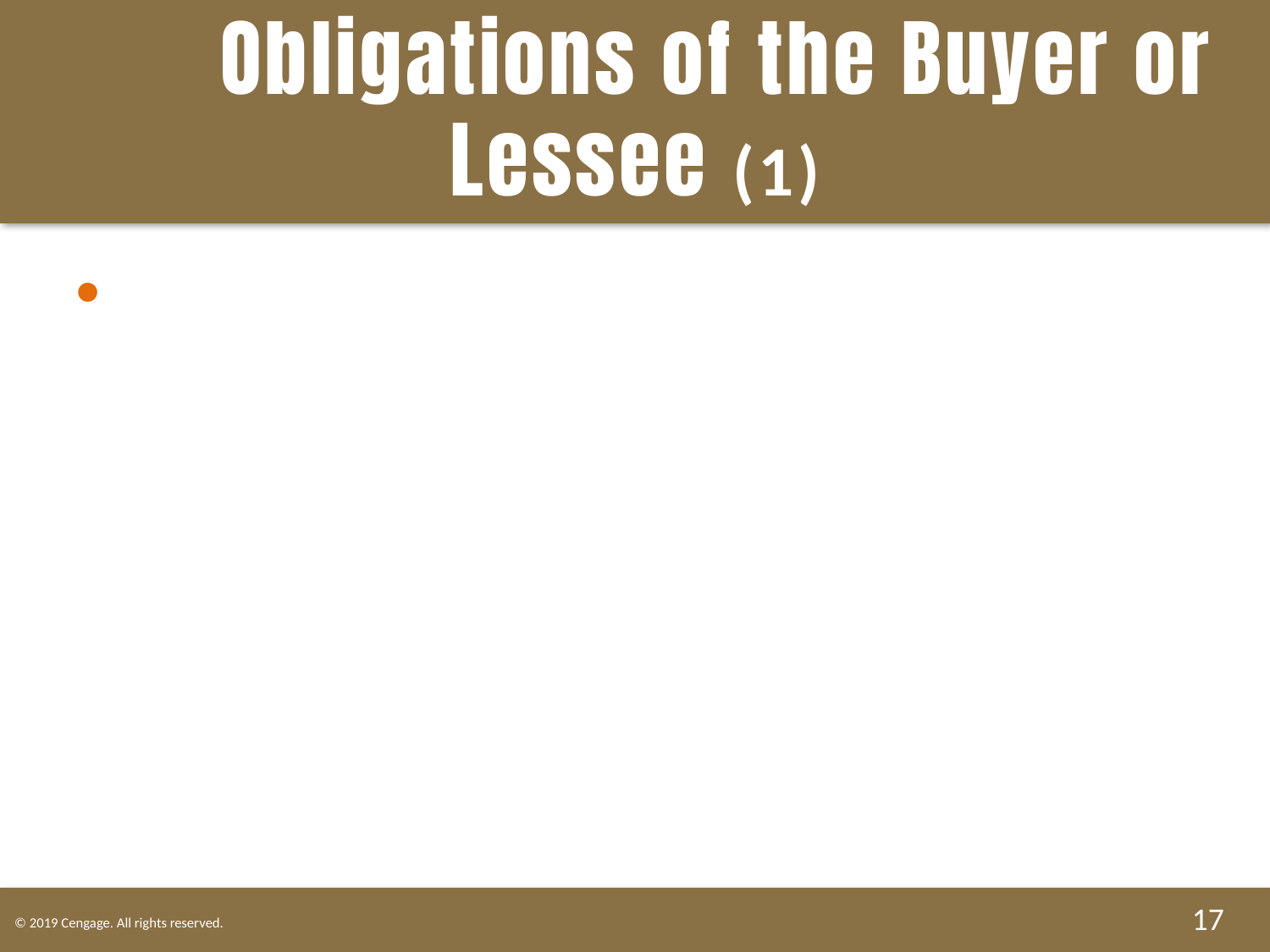

# LO2            Obligations of the Buyer or Lessee (1)
LO2
Once the seller or lessor has tendered delivery, the buyer or lessee is obligated to accept the goods and pay for them according to the terms of the contract. In the absence of any specific agreements, the buyer or lessee must do the following:
17